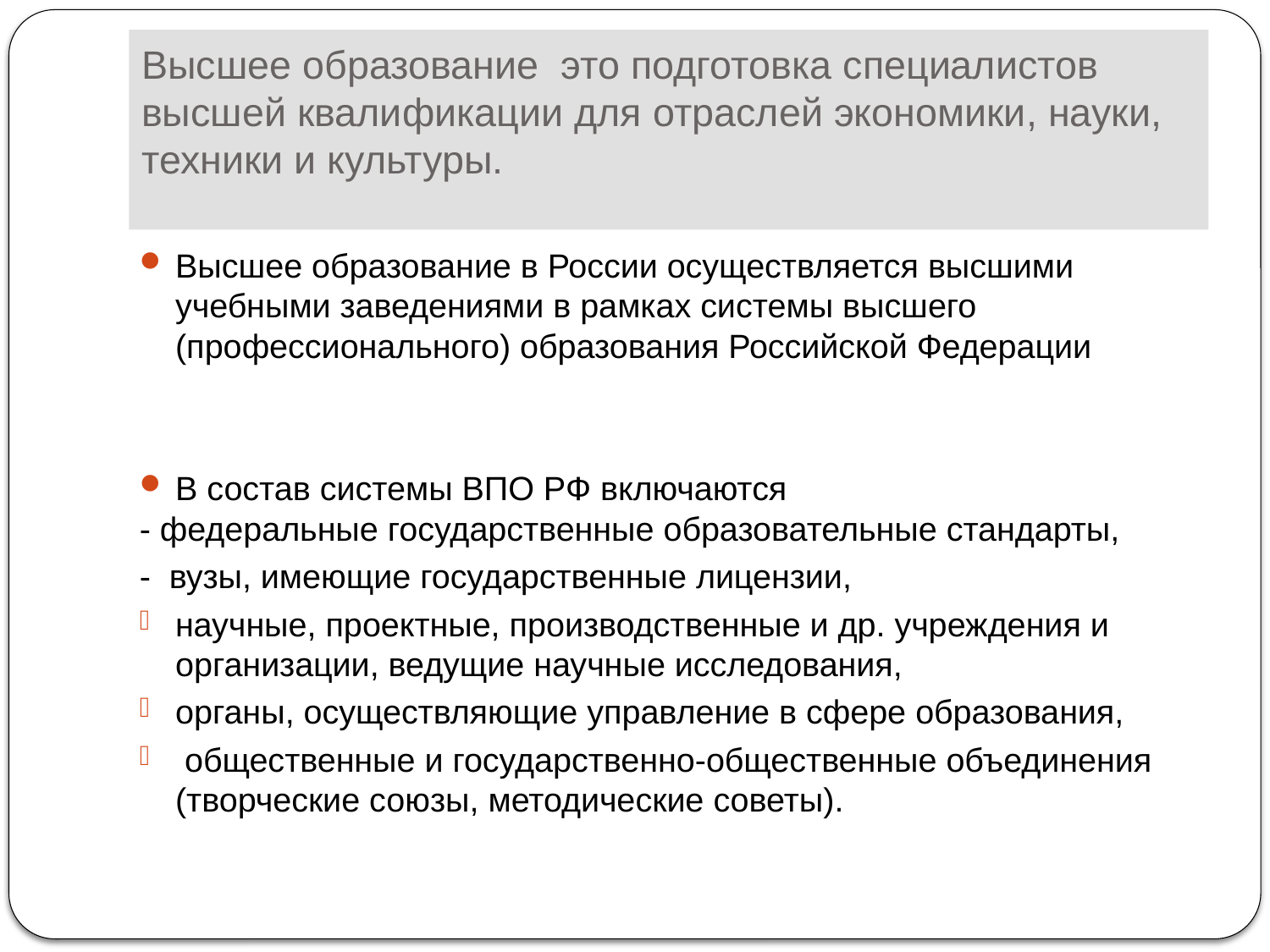

# Высшее образование  это подготовка специалистов высшей квалификации для отраслей экономики, науки, техники и культуры.
Высшее образование в России осуществляется высшими учебными заведениями в рамках системы высшего (профессионального) образования Российской Федерации

В состав системы ВПО РФ включаются
- федеральные государственные образовательные стандарты,
-  вузы, имеющие государственные лицензии,
научные, проектные, производственные и др. учреждения и организации, ведущие научные исследования,
органы, осуществляющие управление в сфере образования,
 общественные и государственно-общественные объединения (творческие союзы, методические советы).